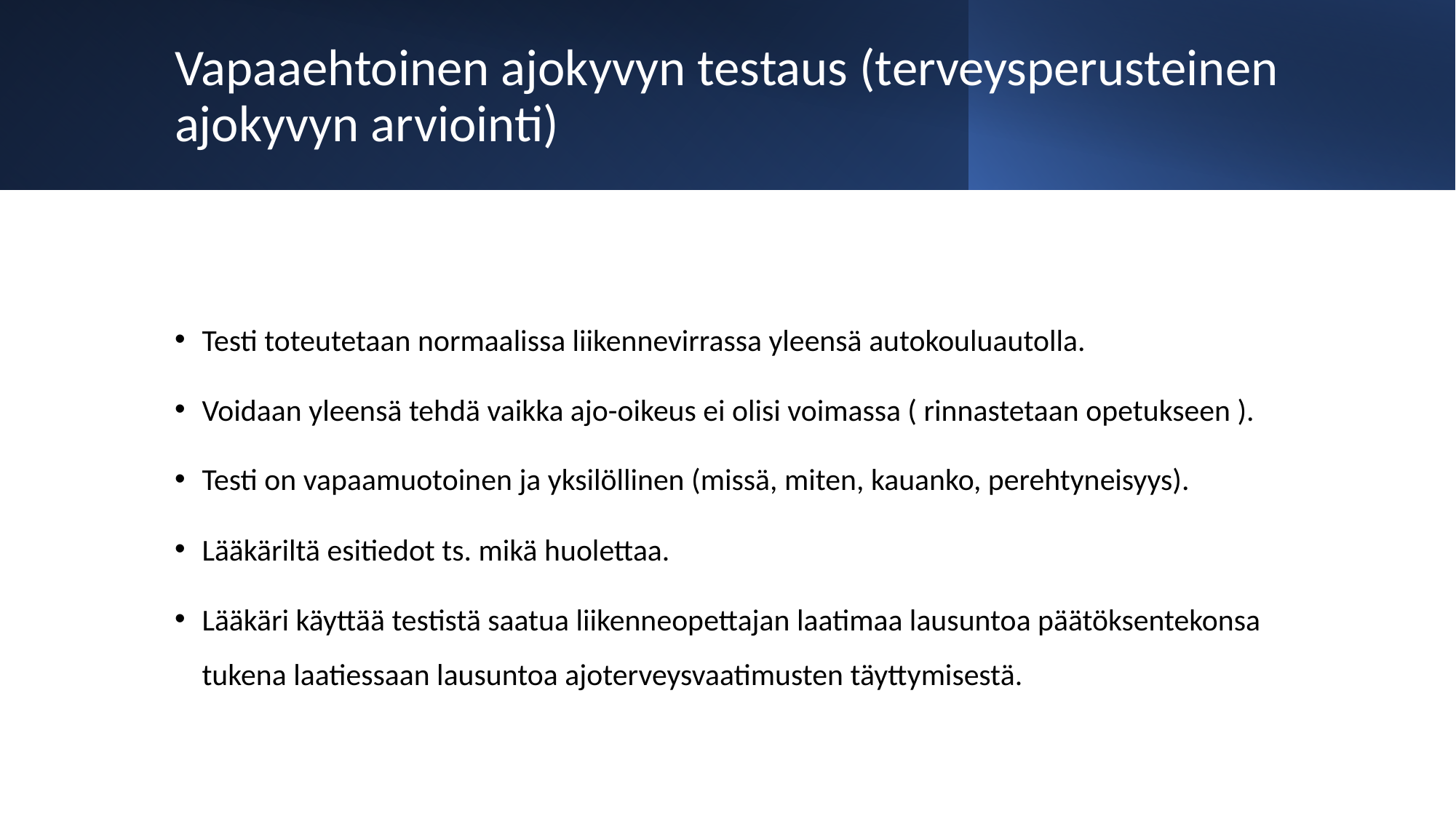

# Vapaaehtoinen ajokyvyn testaus (terveysperusteinen ajokyvyn arviointi)
Testi toteutetaan normaalissa liikennevirrassa yleensä autokouluautolla.
Voidaan yleensä tehdä vaikka ajo-oikeus ei olisi voimassa ( rinnastetaan opetukseen ).
Testi on vapaamuotoinen ja yksilöllinen (missä, miten, kauanko, perehtyneisyys).
Lääkäriltä esitiedot ts. mikä huolettaa.
Lääkäri käyttää testistä saatua liikenneopettajan laatimaa lausuntoa päätöksentekonsa tukena laatiessaan lausuntoa ajoterveysvaatimusten täyttymisestä.